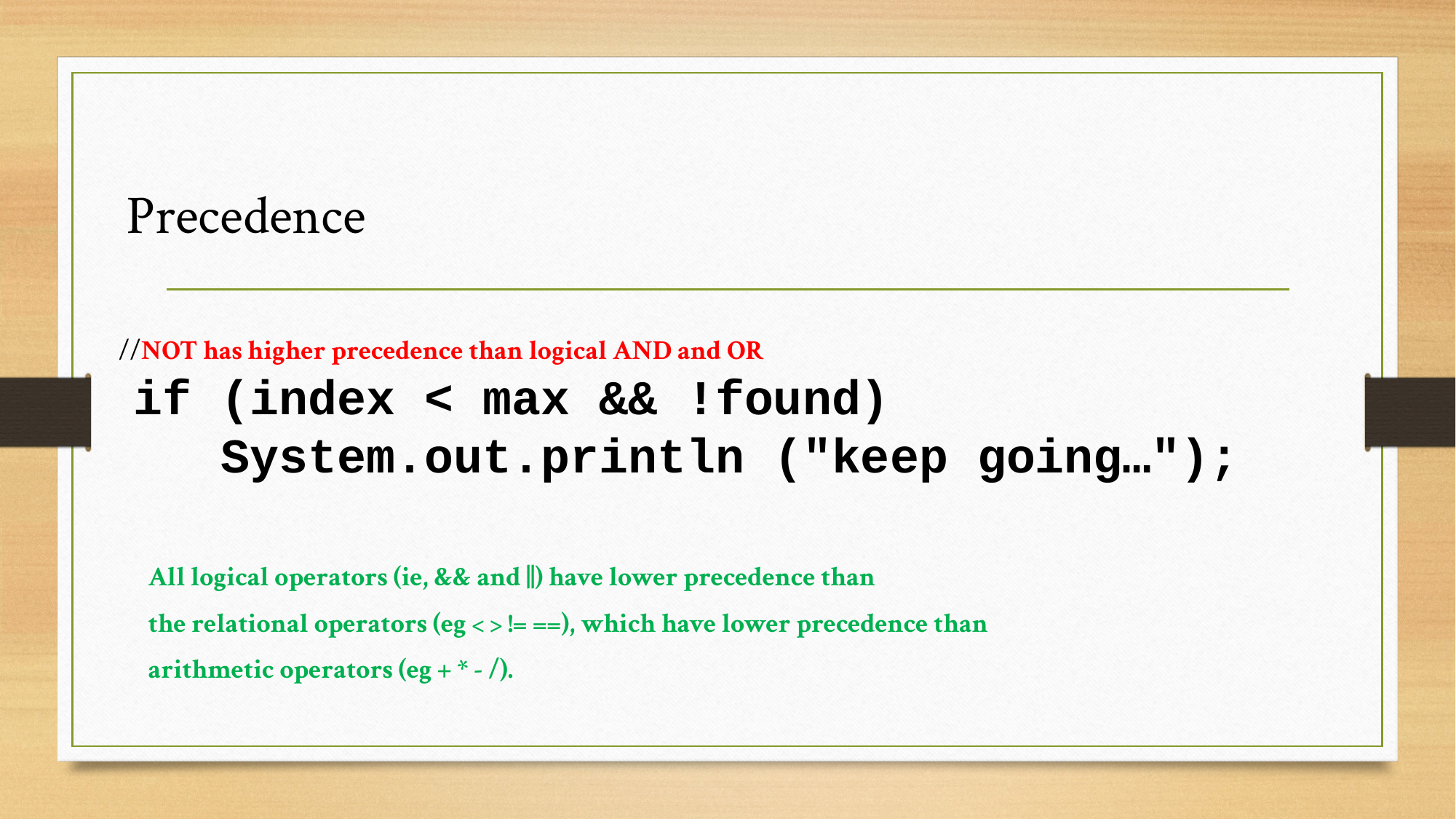

Precedence
//NOT has higher precedence than logical AND and OR
if (index < max && !found)
   System.out.println ("keep going…");

All logical operators (ie, && and ||) have lower precedence than
the relational operators (eg < > != ==), which have lower precedence than
arithmetic operators (eg + * - /).